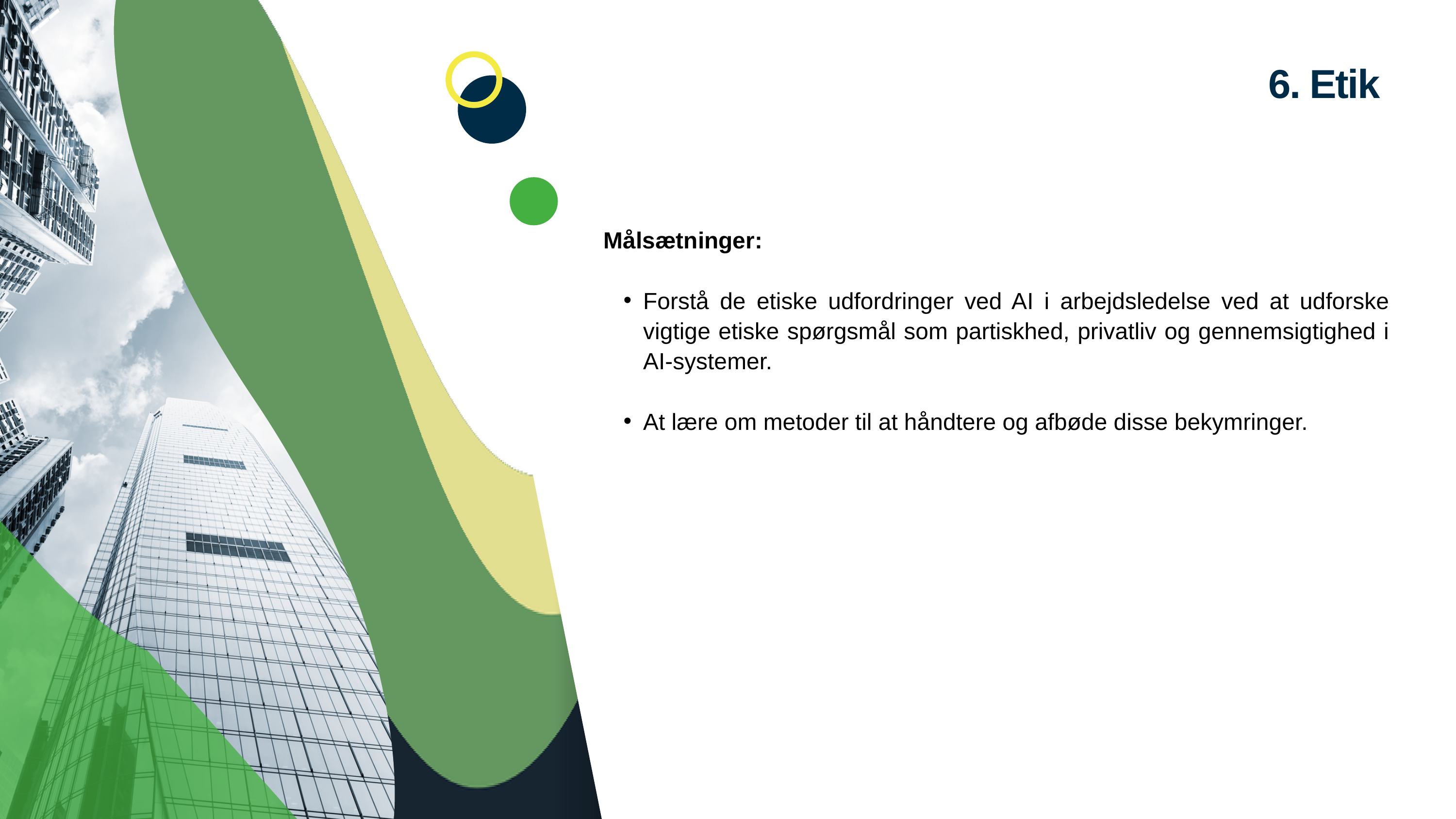

6. Etik

Målsætninger:

Forstå de etiske udfordringer ved AI i arbejdsledelse ved at udforske vigtige etiske spørgsmål som partiskhed, privatliv og gennemsigtighed i AI-systemer.

At lære om metoder til at håndtere og afbøde disse bekymringer.